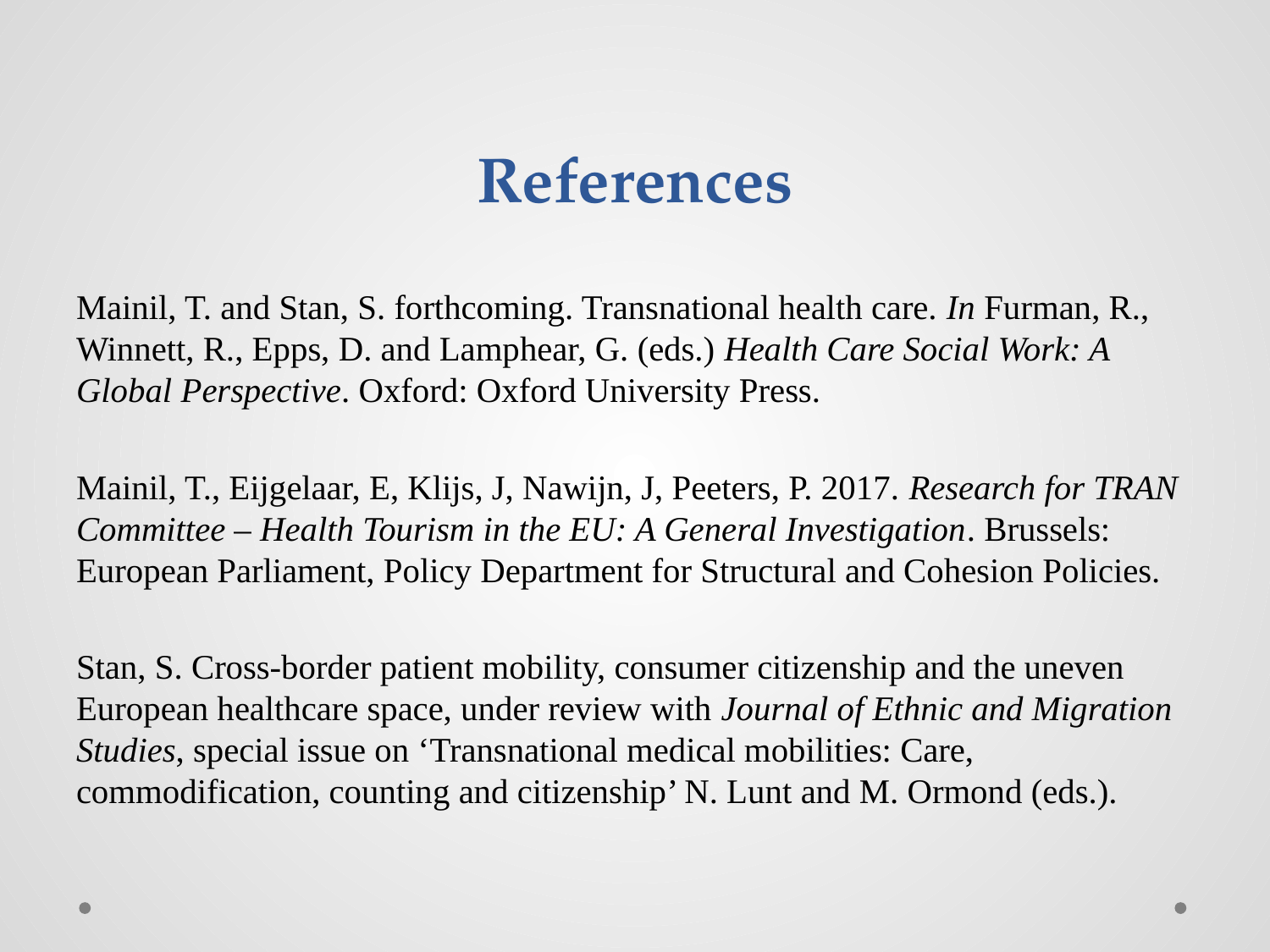

# References

Mainil, T. and Stan, S. forthcoming. Transnational health care. In Furman, R., Winnett, R., Epps, D. and Lamphear, G. (eds.) Health Care Social Work: A Global Perspective. Oxford: Oxford University Press.

Mainil, T., Eijgelaar, E, Klijs, J, Nawijn, J, Peeters, P. 2017. Research for TRAN Committee – Health Tourism in the EU: A General Investigation. Brussels: European Parliament, Policy Department for Structural and Cohesion Policies.

Stan, S. Cross-border patient mobility, consumer citizenship and the uneven European healthcare space, under review with Journal of Ethnic and Migration Studies, special issue on ‘Transnational medical mobilities: Care, commodification, counting and citizenship’ N. Lunt and M. Ormond (eds.).